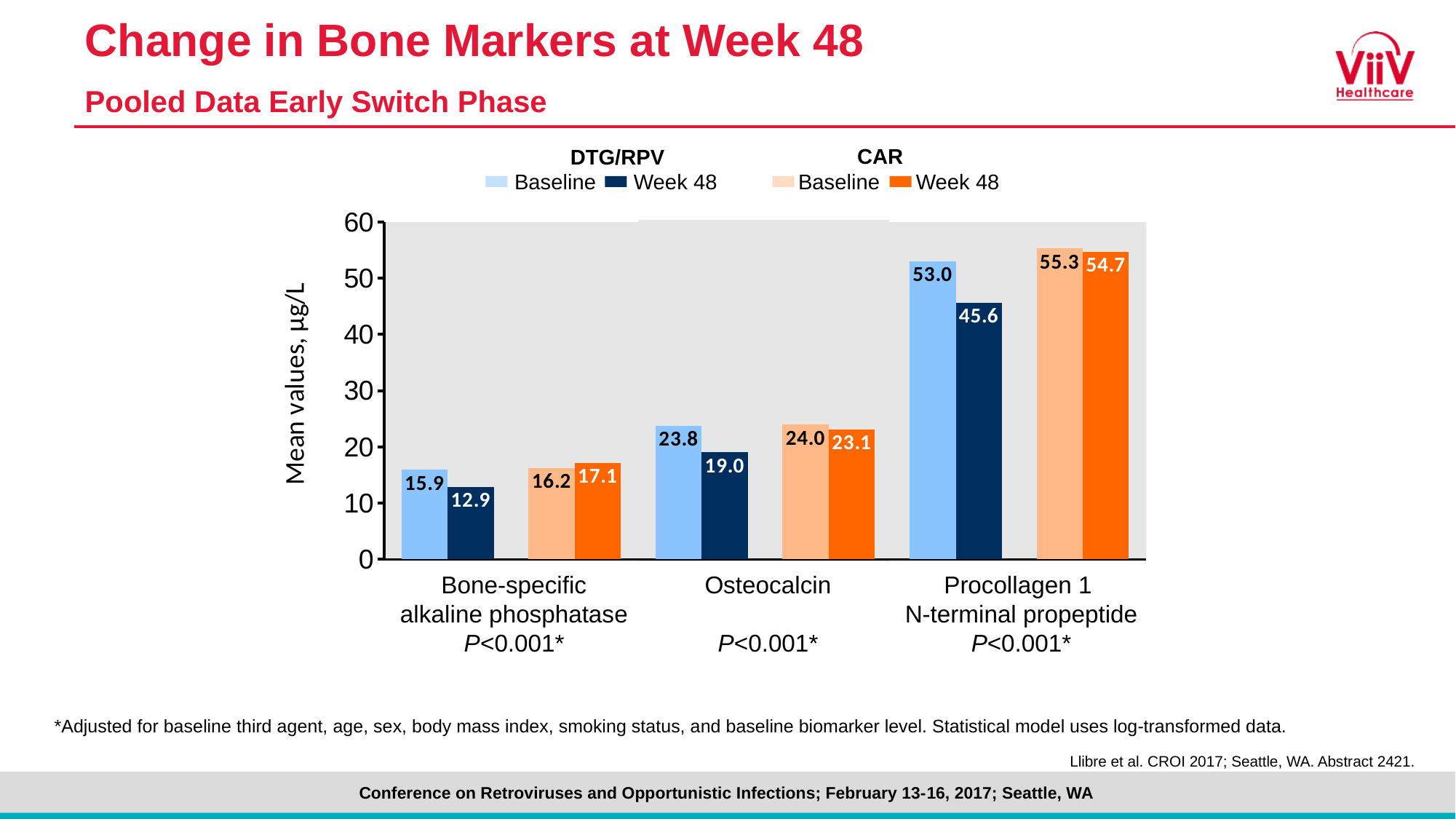

# Change in Bone Markers at Week 48 Pooled Data Early Switch Phase

### Chart

| Category |  |  |
|---|---|---|
| Bone SAP DTG | 15.91 | 12.9 |
| Bone SAP CAR | 16.23 | 17.14 |
| Osteocalin DTG | 23.779999999999987 | 19.010000000000005 |
| Osteocalin CAR | 23.959999999999987 | 23.05 |
|  Procollagen 1 N-term pept DTG | 53.0 | 45.6 |
| Procollagen 1 N-term pept CAR | 55.3 | 54.7 |
CAR
DTG/RPV
Baseline
Week 48
Baseline
Week 48

Bone-specific
alkaline phosphatase
P<0.001*
Osteocalcin
P<0.001*
Procollagen 1
N-terminal propeptide
P<0.001*
*Adjusted for baseline third agent, age, sex, body mass index, smoking status, and baseline biomarker level. Statistical model uses log-transformed data.
Llibre et al. CROI 2017; Seattle, WA. Abstract 2421.